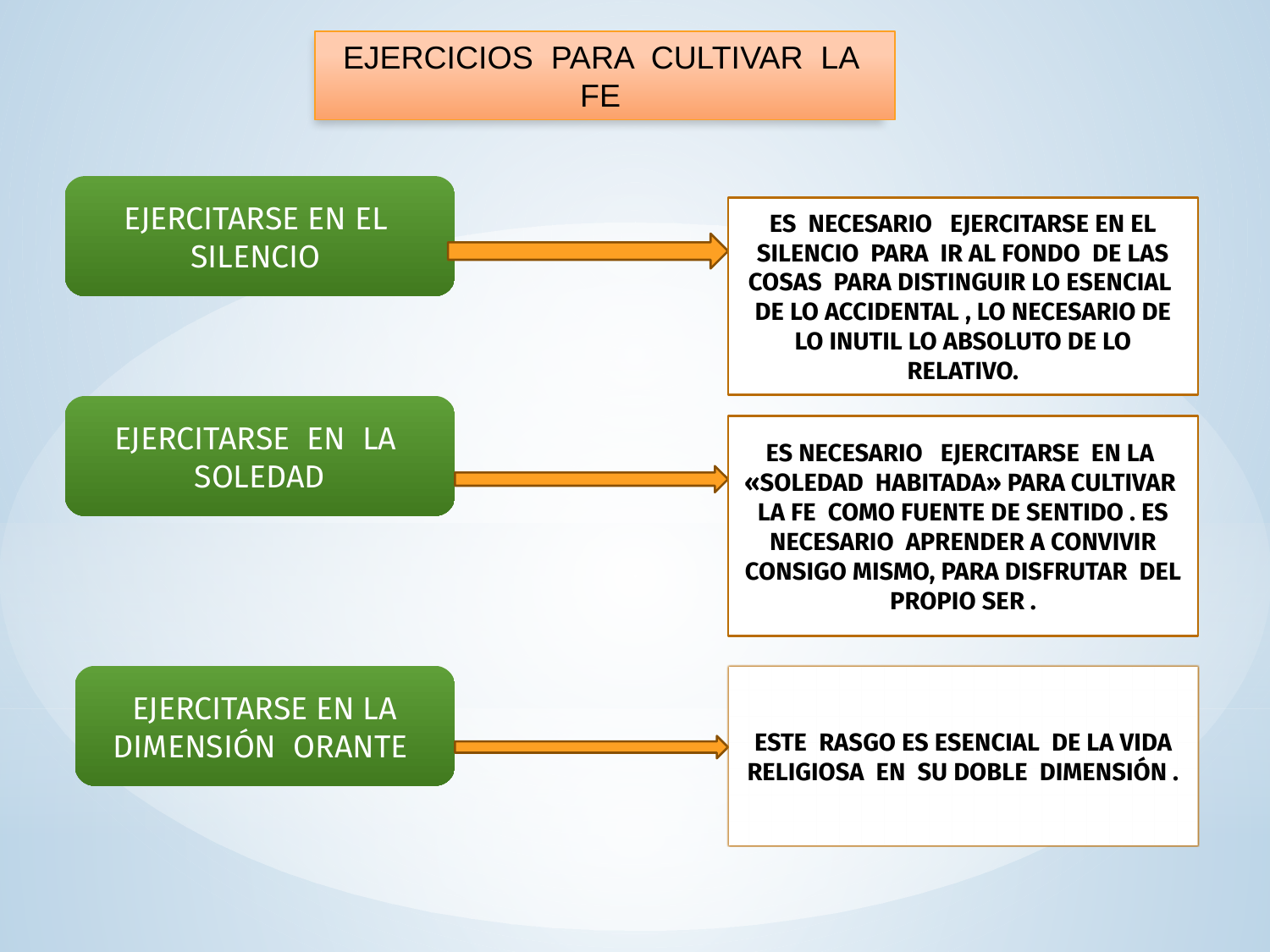

EJERCICIOS  PARA  CULTIVAR  LA  FE
EJERCITARSE EN EL  SILENCIO
ES  NECESARIO   EJERCITARSE EN EL SILENCIO  PARA  IR AL FONDO  DE LAS COSAS  PARA DISTINGUIR LO ESENCIAL  DE LO ACCIDENTAL , LO NECESARIO DE LO INUTIL LO ABSOLUTO DE LO RELATIVO.

EJERCITARSE  EN  LA  SOLEDAD
ES NECESARIO   EJERCITARSE  EN LA  «SOLEDAD  HABITADA» PARA CULTIVAR  LA FE  COMO FUENTE DE SENTIDO . ES NECESARIO  APRENDER A CONVIVIR CONSIGO MISMO, PARA DISFRUTAR  DEL PROPIO SER .

EJERCITARSE EN LA DIMENSIÓN  ORANTE
ESTE  RASGO ES ESENCIAL  DE LA VIDA RELIGIOSA  EN  SU DOBLE  DIMENSIÓN .